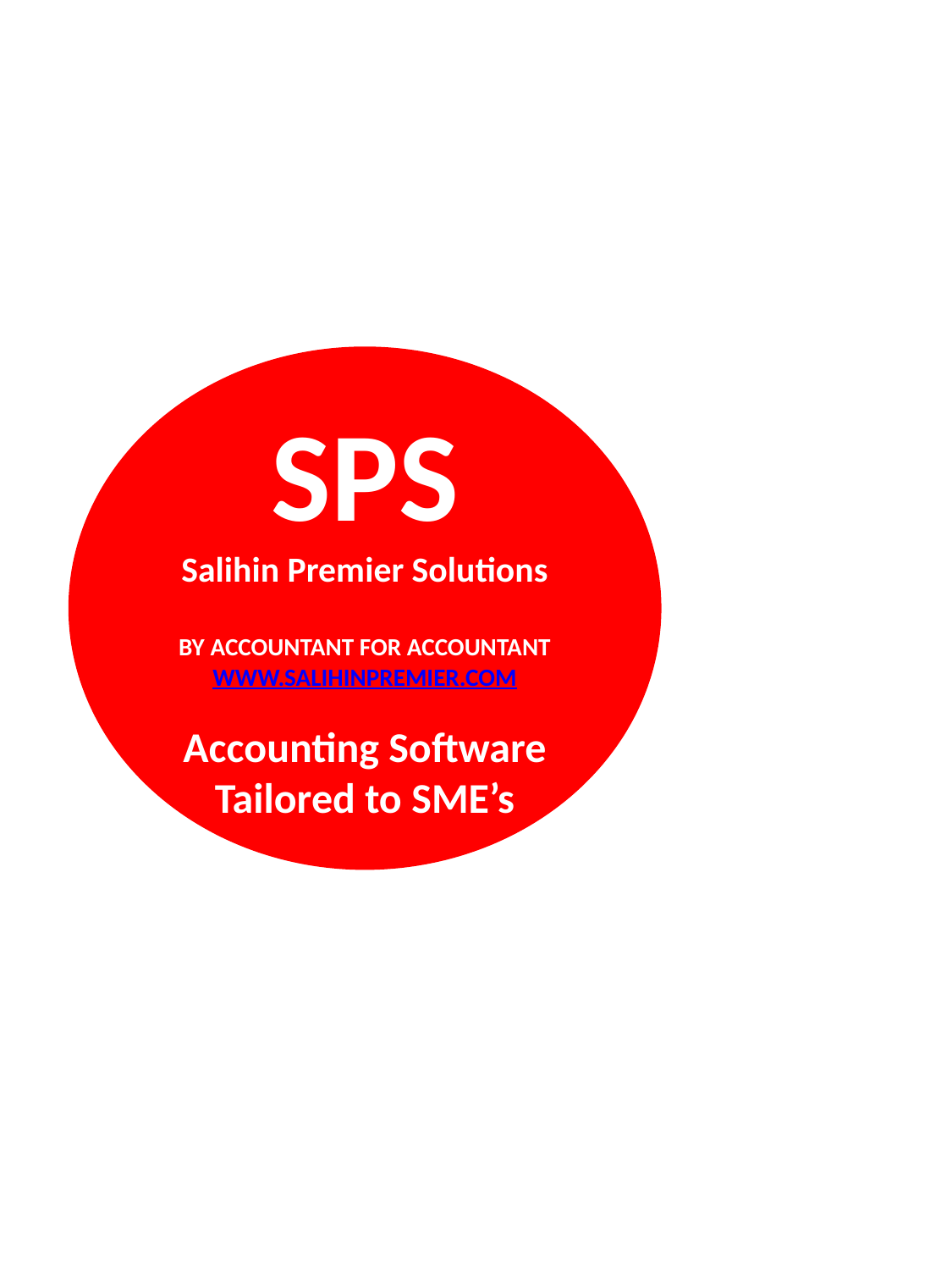

SPS
Salihin Premier Solutions

BY ACCOUNTANT FOR ACCOUNTANT
WWW.SALIHINPREMIER.COM

Accounting Software Tailored to SME’s